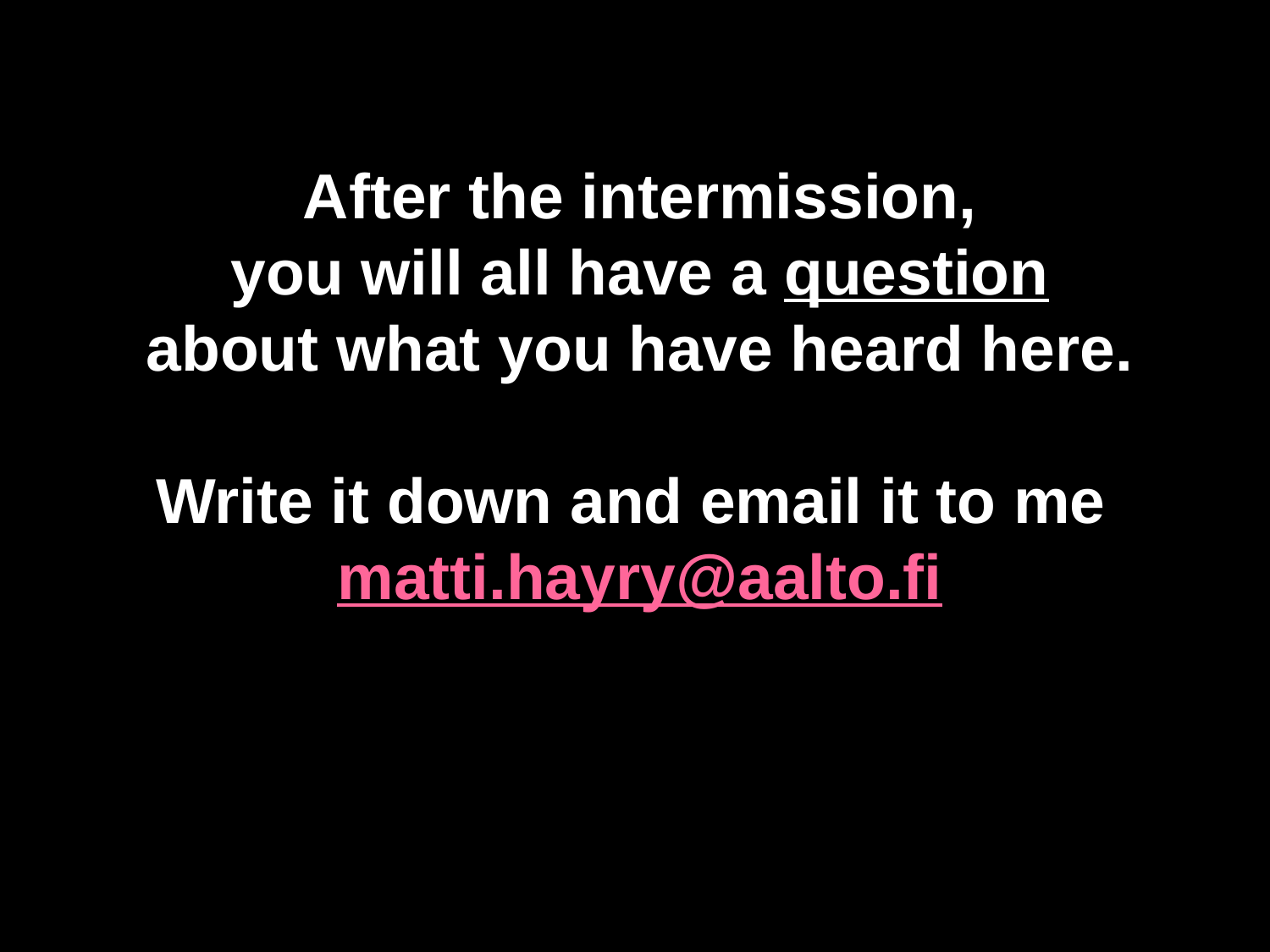

# After the intermission, you will all have a question about what you have heard here. Write it down and email it to me matti.hayry@aalto.fi